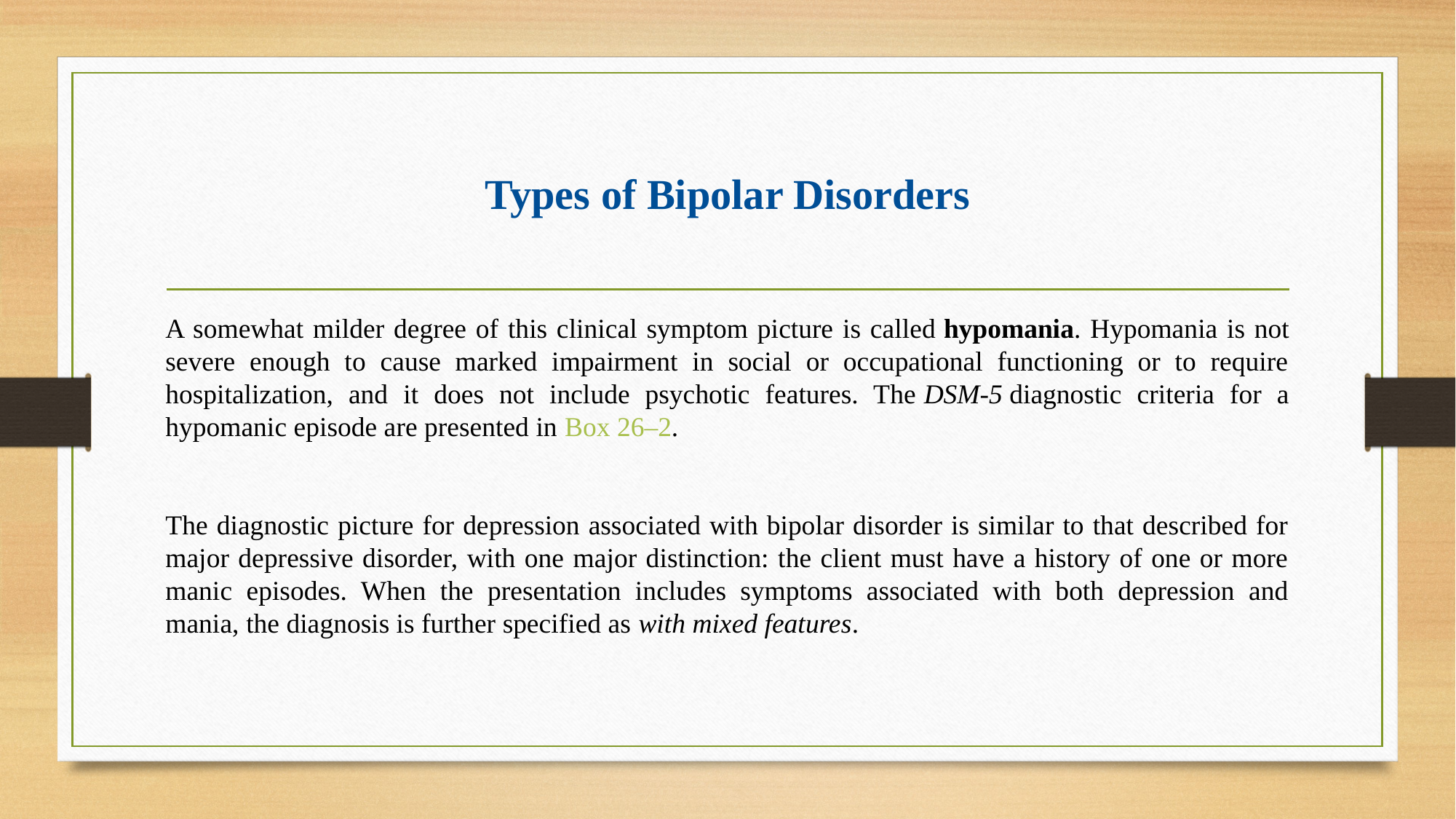

# Types of Bipolar Disorders
A somewhat milder degree of this clinical symptom picture is called hypomania. Hypomania is not severe enough to cause marked impairment in social or occupational functioning or to require hospitalization, and it does not include psychotic features. The DSM-5 diagnostic criteria for a hypomanic episode are presented in Box 26–2.

The diagnostic picture for depression associated with bipolar disorder is similar to that described for major depressive disorder, with one major distinction: the client must have a history of one or more manic episodes. When the presentation includes symptoms associated with both depression and mania, the diagnosis is further specified as with mixed features.